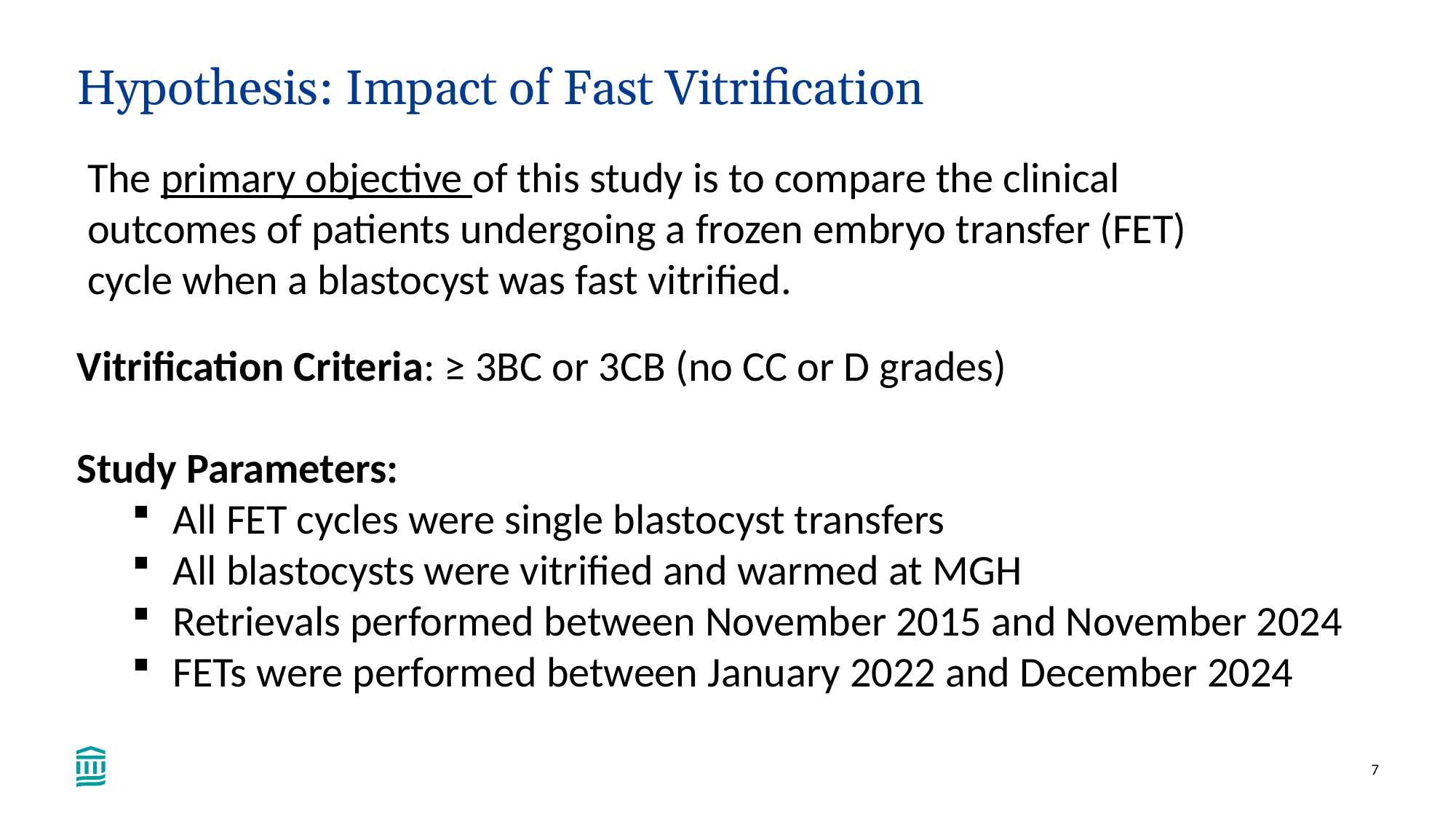

# Hypothesis: Impact of Fast Vitrification
The primary objective of this study is to compare the clinical outcomes of patients undergoing a frozen embryo transfer (FET) cycle when a blastocyst was fast vitrified.
Vitrification Criteria: ≥ 3BC or 3CB (no CC or D grades)

Study Parameters:
All FET cycles were single blastocyst transfers
All blastocysts were vitrified and warmed at MGH
Retrievals performed between November 2015 and November 2024
FETs were performed between January 2022 and December 2024